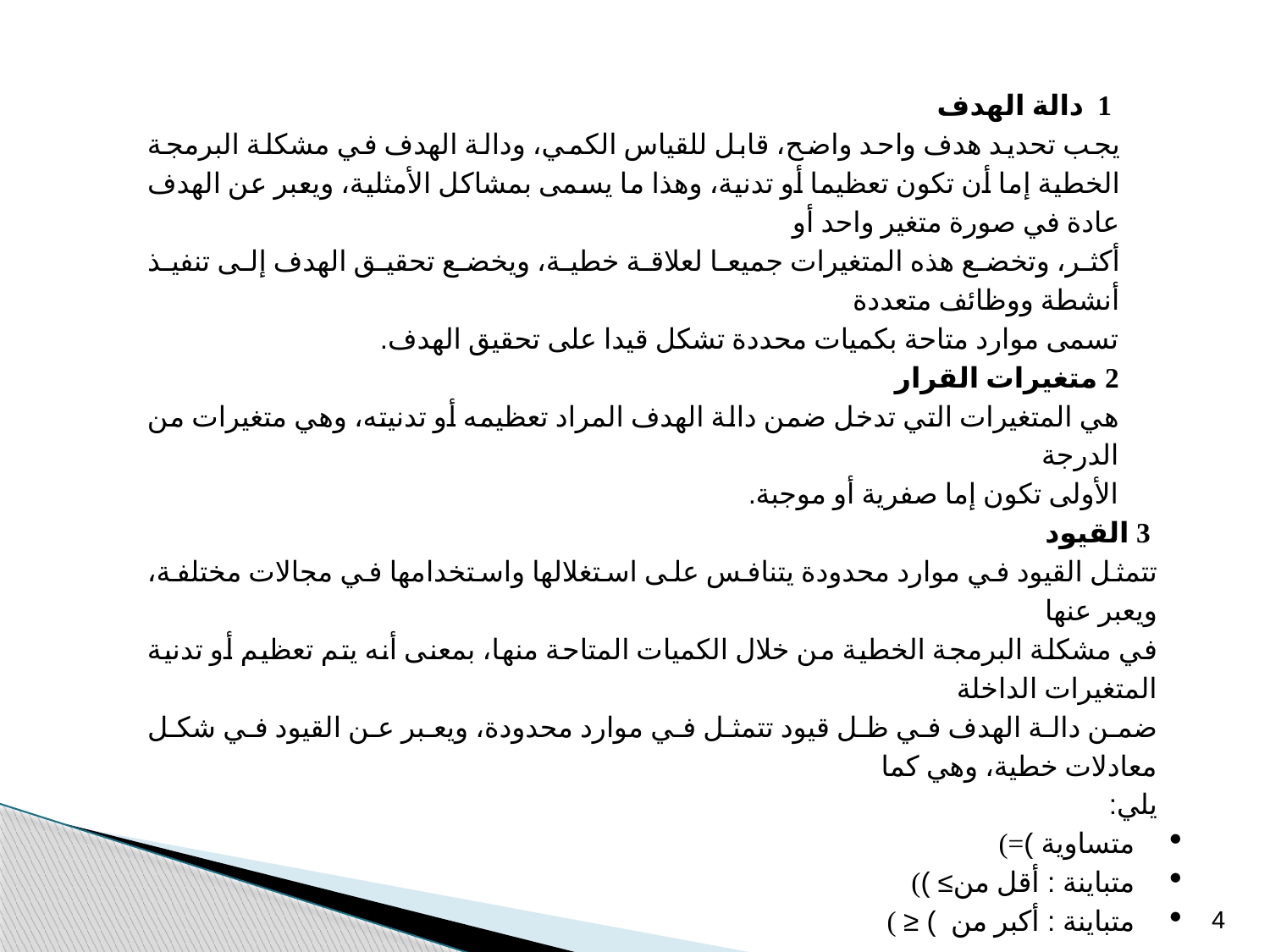

#
 1  دالة الهدف
يجب تحديد هدف واحد واضح، قابل للقياس الكمي، ودالة الهدف في مشكلة البرمجة الخطية إما أن تكون تعظيما أو تدنية، وهذا ما يسمى بمشاكل الأمثلية، ويعبر عن الهدف عادة في صورة متغير واحد أو
أكثر، وتخضع هذه المتغيرات جميعا لعلاقة خطية، ويخضع تحقيق الهدف إلى تنفيذ أنشطة ووظائف متعددة
تسمى موارد متاحة بكميات محددة تشكل قيدا على تحقيق الهدف.
2 متغيرات القرار
هي المتغيرات التي تدخل ضمن دالة الهدف المراد تعظيمه أو تدنيته، وهي متغيرات من الدرجة
الأولى تكون إما صفرية أو موجبة.
 3 القيود
تتمثل القيود في موارد محدودة يتنافس على استغلالها واستخدامها في مجالات مختلفة، ويعبر عنها
في مشكلة البرمجة الخطية من خلال الكميات المتاحة منها، بمعنى أنه يتم تعظيم أو تدنية المتغيرات الداخلة
ضمن دالة الهدف في ظل قيود تتمثل في موارد محدودة، ويعبر عن القيود في شكل معادلات خطية، وهي كما
يلي:
متساوية )=)
متباينة : أقل من≥ ))
متباينة : أكبر من  ) ≤ )

4